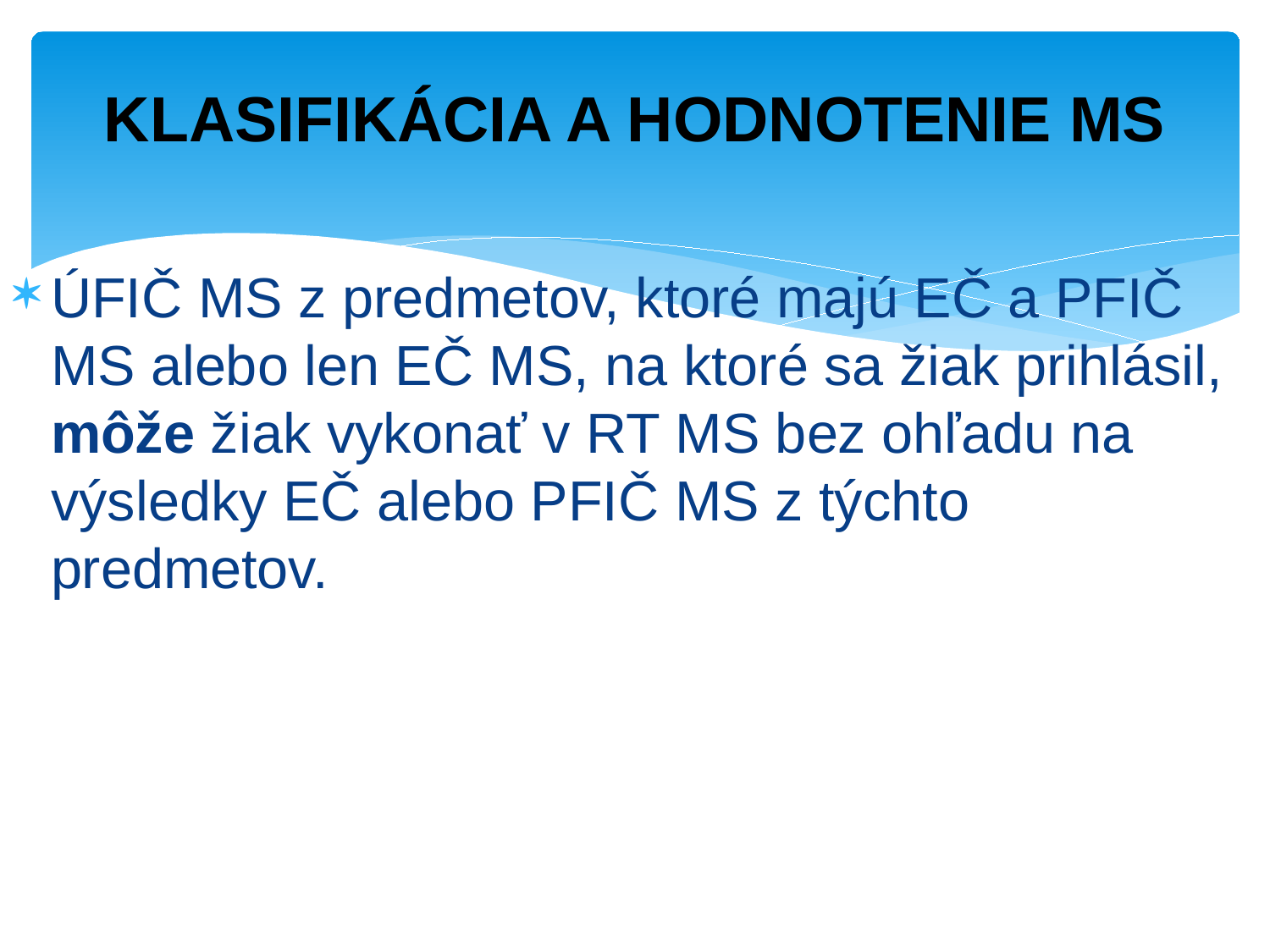

# KLASIFIKÁCIA A HODNOTENIE MS

ÚFIČ MS z predmetov, ktoré majú EČ a PFIČ MS alebo len EČ MS, na ktoré sa žiak prihlásil, môže žiak vykonať v RT MS bez ohľadu na výsledky EČ alebo PFIČ MS z týchto predmetov.